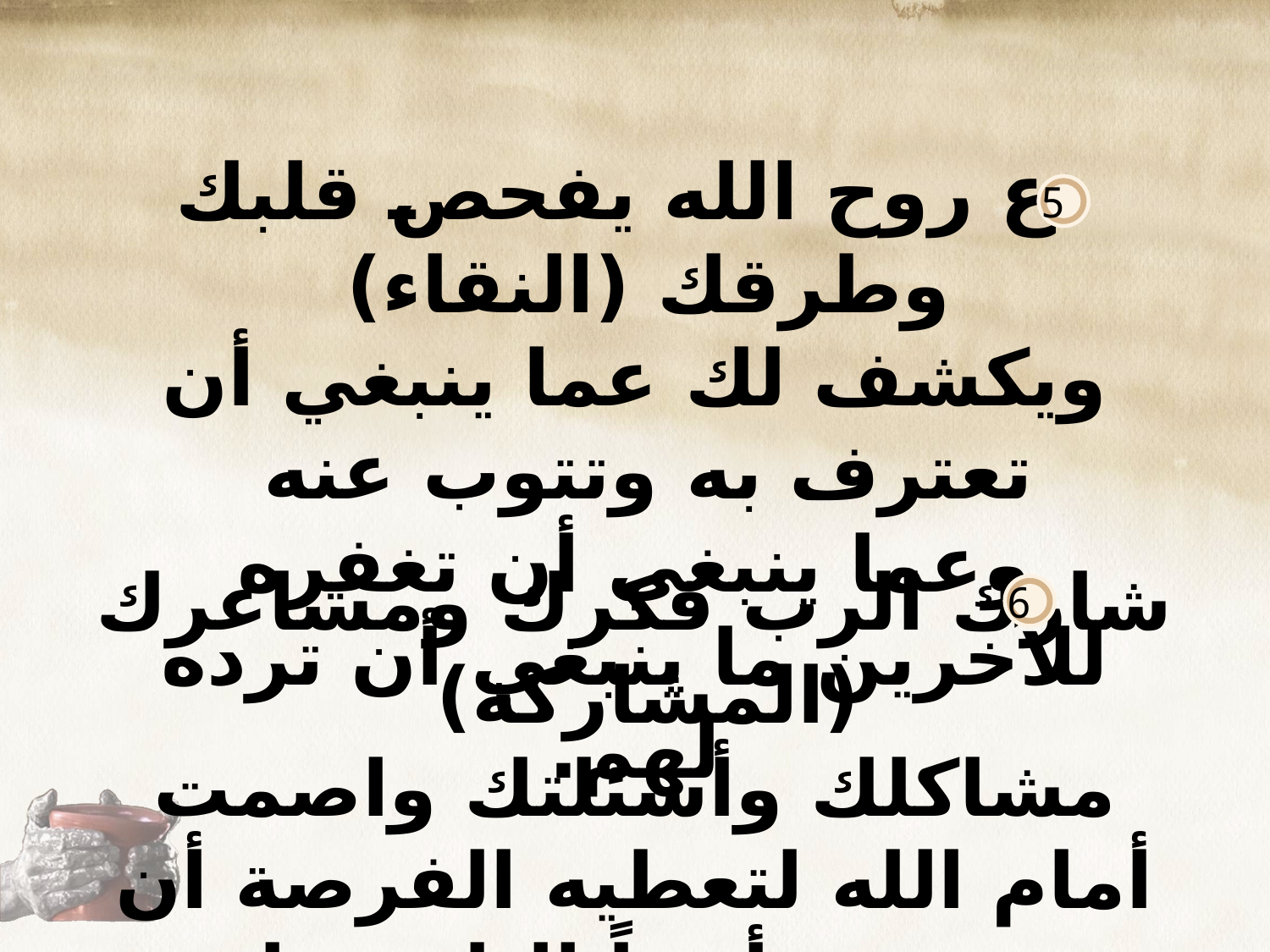

دع روح الله يفحص قلبك وطرقك (النقاء)
ويكشف لك عما ينبغي أن تعترف به وتتوب عنه
وعما ينبغي أن تغفره للآخرين ما ينبغي أن ترده لهم.

5
شارك الرب فكرك ومشاعرك (المشاركة)
مشاكلك وأسئلتك واصمت أمام الله لتعطيه الفرصة أن يتحدث هو أيضاً إليك عما في قلبه نحو ما شاركته فيه.

6